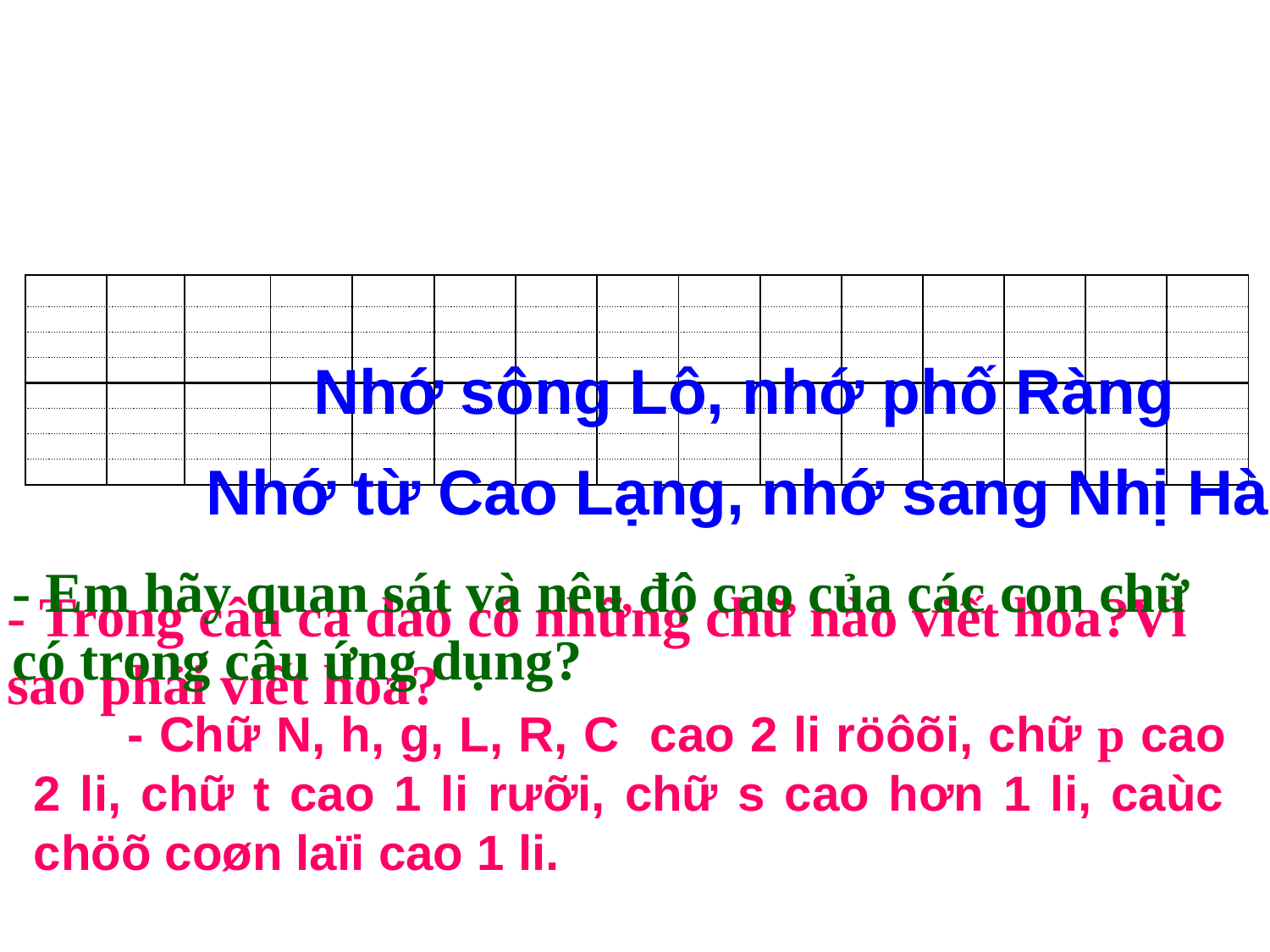

|  |  |  |  |  |  |  |  |  |  |  |  |  |  |  |
| --- | --- | --- | --- | --- | --- | --- | --- | --- | --- | --- | --- | --- | --- | --- |
|  |  |  |  |  |  |  |  |  |  |  |  |  |  |  |
|  |  |  |  |  |  |  |  |  |  |  |  |  |  |  |
|  |  |  |  |  |  |  |  |  |  |  |  |  |  |  |
|  |  |  |  |  |  |  |  |  |  |  |  |  |  |  |
|  |  |  |  |  |  |  |  |  |  |  |  |  |  |  |
|  |  |  |  |  |  |  |  |  |  |  |  |  |  |  |
|  |  |  |  |  |  |  |  |  |  |  |  |  |  |  |
Nhớ sông Lô, nhớ phố Ràng
Nhớ từ Cao Lạng, nhớ sang Nhị Hà.
- Em hãy quan sát và nêu độ cao của các con chữ có trong câu ứng dụng?
- Trong câu ca dao có những chữ nào viết hoa?Vì sao phải viết hoa?
      - Chữ N, h, g, L, R, C  cao 2 li röôõi, chữ p cao 2 li, chữ t cao 1 li rưỡi, chữ s cao hơn 1 li, caùc chöõ coøn laïi cao 1 li.